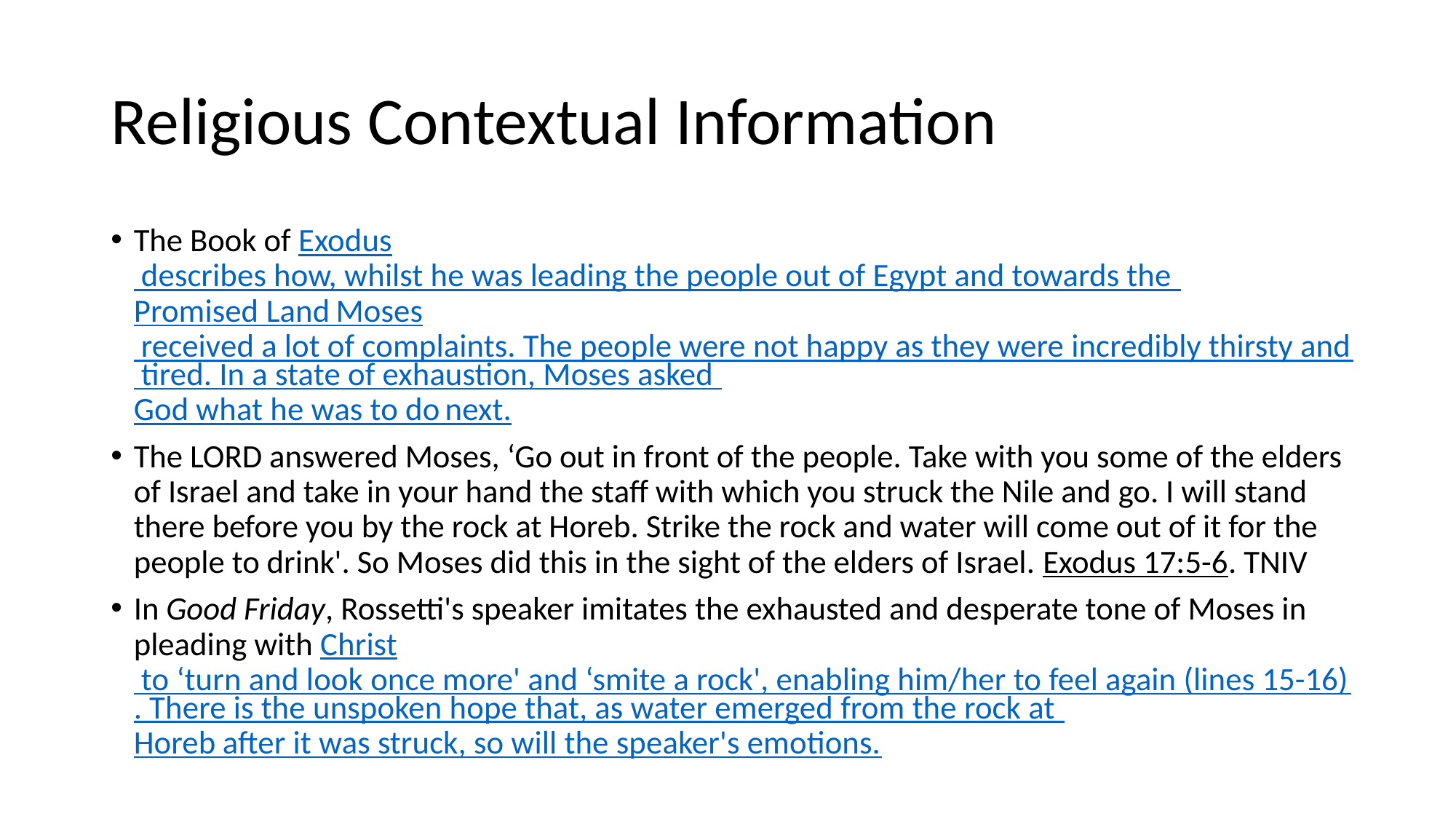

# Religious Contextual Information
The Book of Exodus describes how, whilst he was leading the people out of Egypt and towards the Promised Land Moses received a lot of complaints. The people were not happy as they were incredibly thirsty and tired. In a state of exhaustion, Moses asked God what he was to do next.
The LORD answered Moses, ‘Go out in front of the people. Take with you some of the elders of Israel and take in your hand the staff with which you struck the Nile and go. I will stand there before you by the rock at Horeb. Strike the rock and water will come out of it for the people to drink'. So Moses did this in the sight of the elders of Israel. Exodus 17:5-6. TNIV
In Good Friday, Rossetti's speaker imitates the exhausted and desperate tone of Moses in pleading with Christ to ‘turn and look once more' and ‘smite a rock', enabling him/her to feel again (lines 15-16). There is the unspoken hope that, as water emerged from the rock at Horeb after it was struck, so will the speaker's emotions.